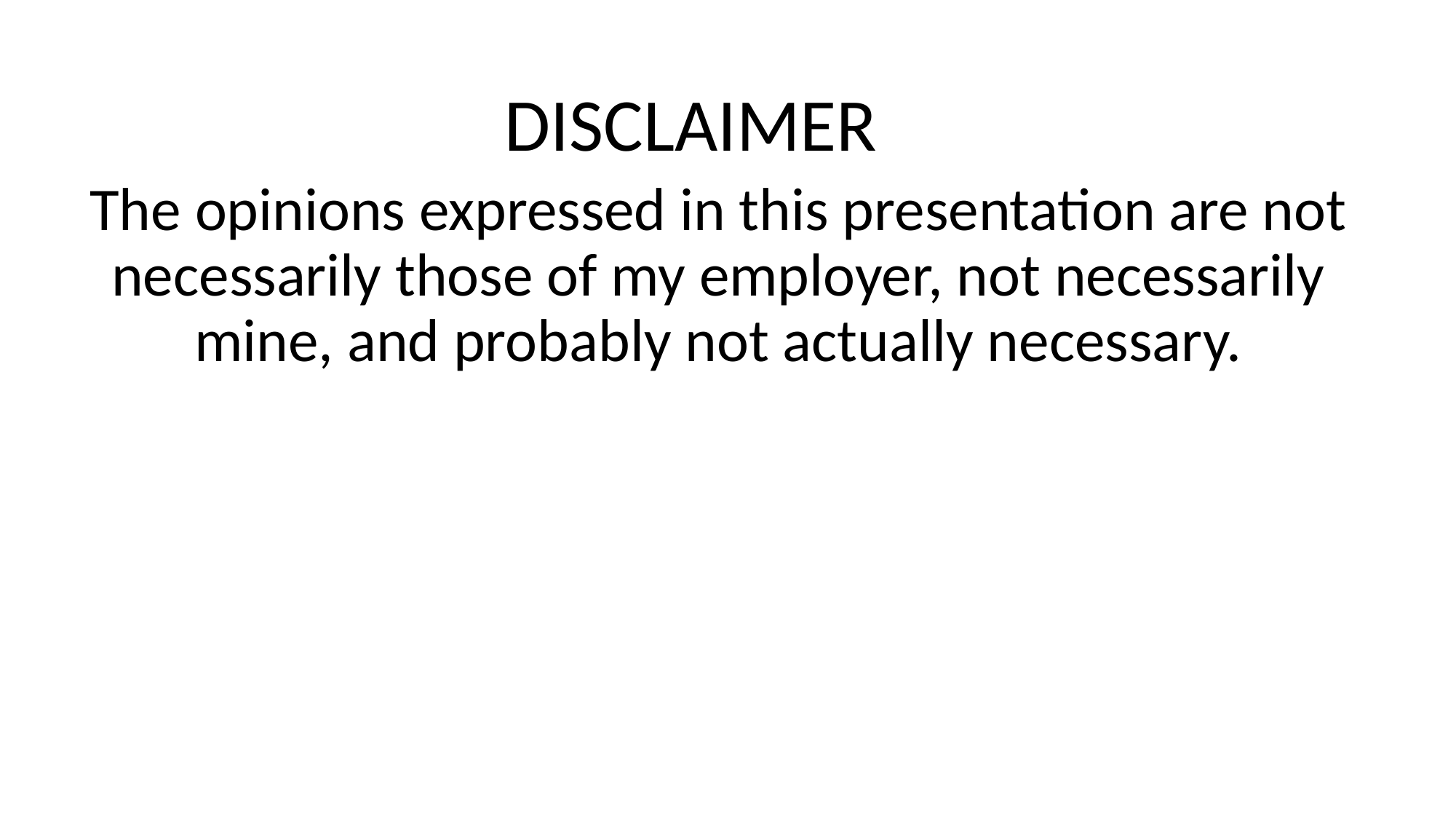

# DISCLAIMER
The opinions expressed in this presentation are not necessarily those of my employer, not necessarily mine, and probably not actually necessary.